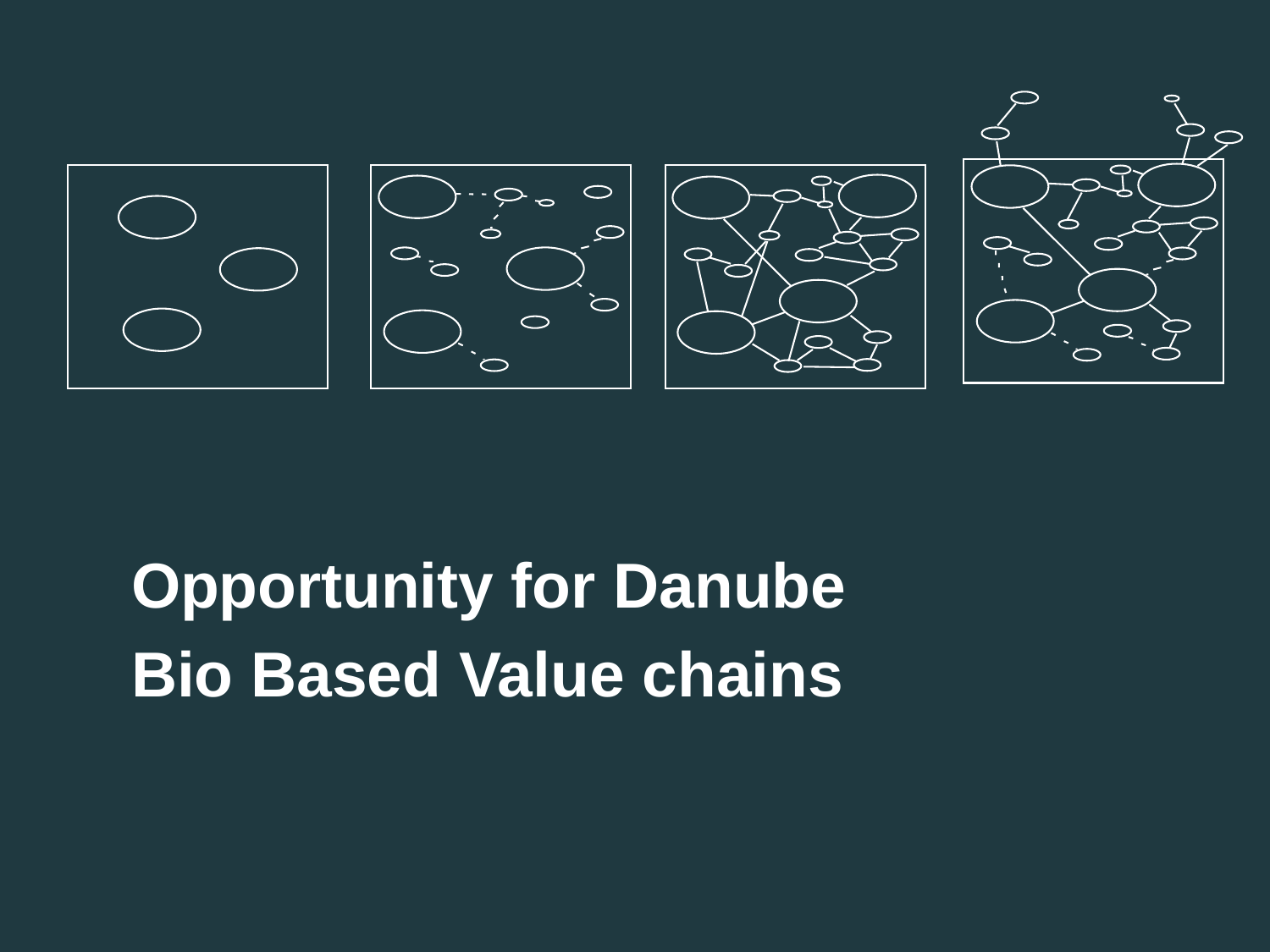

Opportunity for Danube
Bio Based Value chains